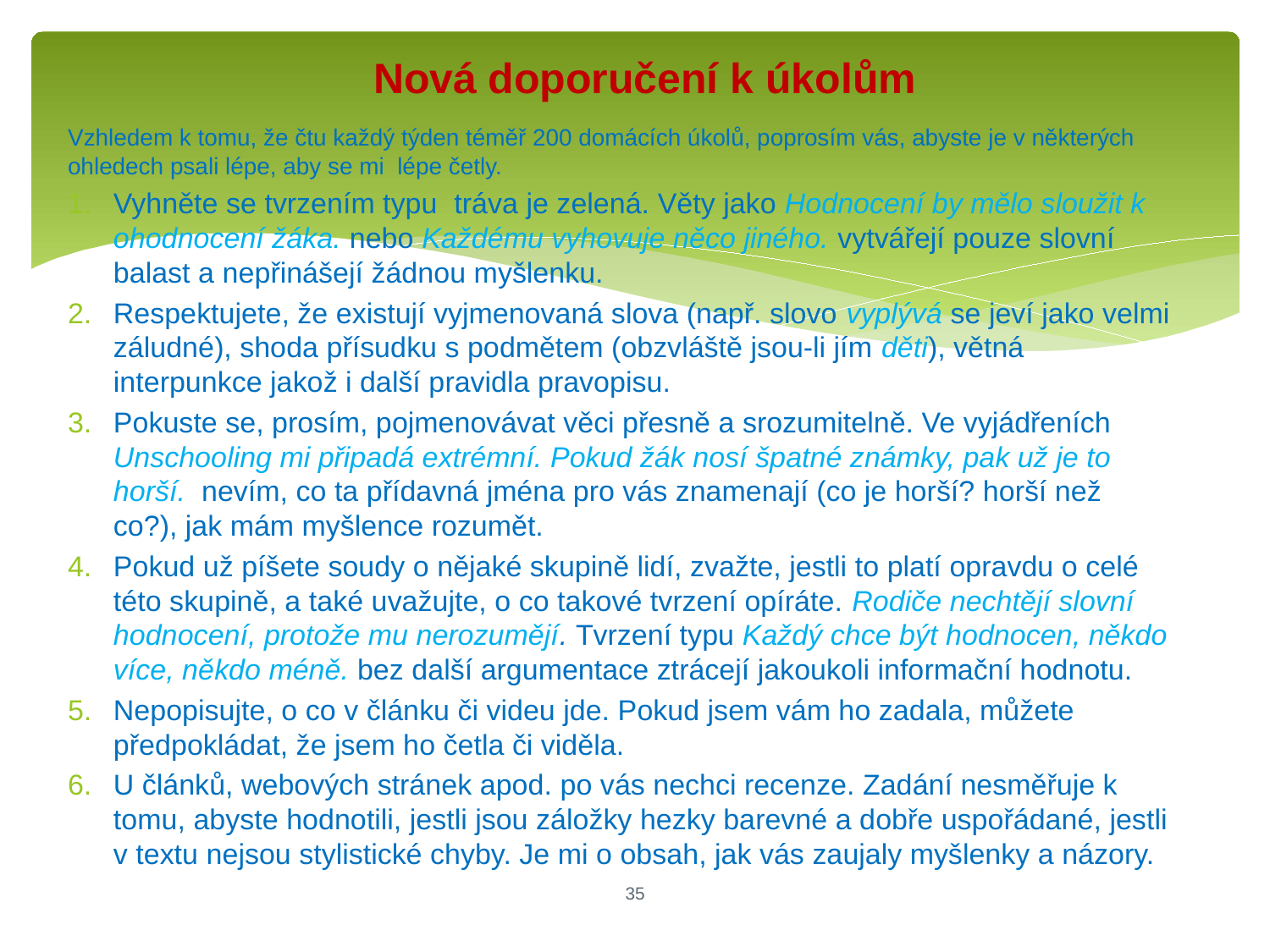

# Nová doporučení k úkolům
Vzhledem k tomu, že čtu každý týden téměř 200 domácích úkolů, poprosím vás, abyste je v některých ohledech psali lépe, aby se mi  lépe četly.
Vyhněte se tvrzením typu  tráva je zelená. Věty jako Hodnocení by mělo sloužit k ohodnocení žáka. nebo Každému vyhovuje něco jiného. vytvářejí pouze slovní balast a nepřinášejí žádnou myšlenku.
Respektujete, že existují vyjmenovaná slova (např. slovo vyplývá se jeví jako velmi záludné), shoda přísudku s podmětem (obzvláště jsou-li jím děti), větná interpunkce jakož i další pravidla pravopisu.
Pokuste se, prosím, pojmenovávat věci přesně a srozumitelně. Ve vyjádřeních Unschooling mi připadá extrémní. Pokud žák nosí špatné známky, pak už je to horší.  nevím, co ta přídavná jména pro vás znamenají (co je horší? horší než co?), jak mám myšlence rozumět.
Pokud už píšete soudy o nějaké skupině lidí, zvažte, jestli to platí opravdu o celé této skupině, a také uvažujte, o co takové tvrzení opíráte. Rodiče nechtějí slovní hodnocení, protože mu nerozumějí. Tvrzení typu Každý chce být hodnocen, někdo více, někdo méně. bez další argumentace ztrácejí jakoukoli informační hodnotu.
Nepopisujte, o co v článku či videu jde. Pokud jsem vám ho zadala, můžete předpokládat, že jsem ho četla či viděla.
U článků, webových stránek apod. po vás nechci recenze. Zadání nesměřuje k tomu, abyste hodnotili, jestli jsou záložky hezky barevné a dobře uspořádané, jestli v textu nejsou stylistické chyby. Je mi o obsah, jak vás zaujaly myšlenky a názory.
35